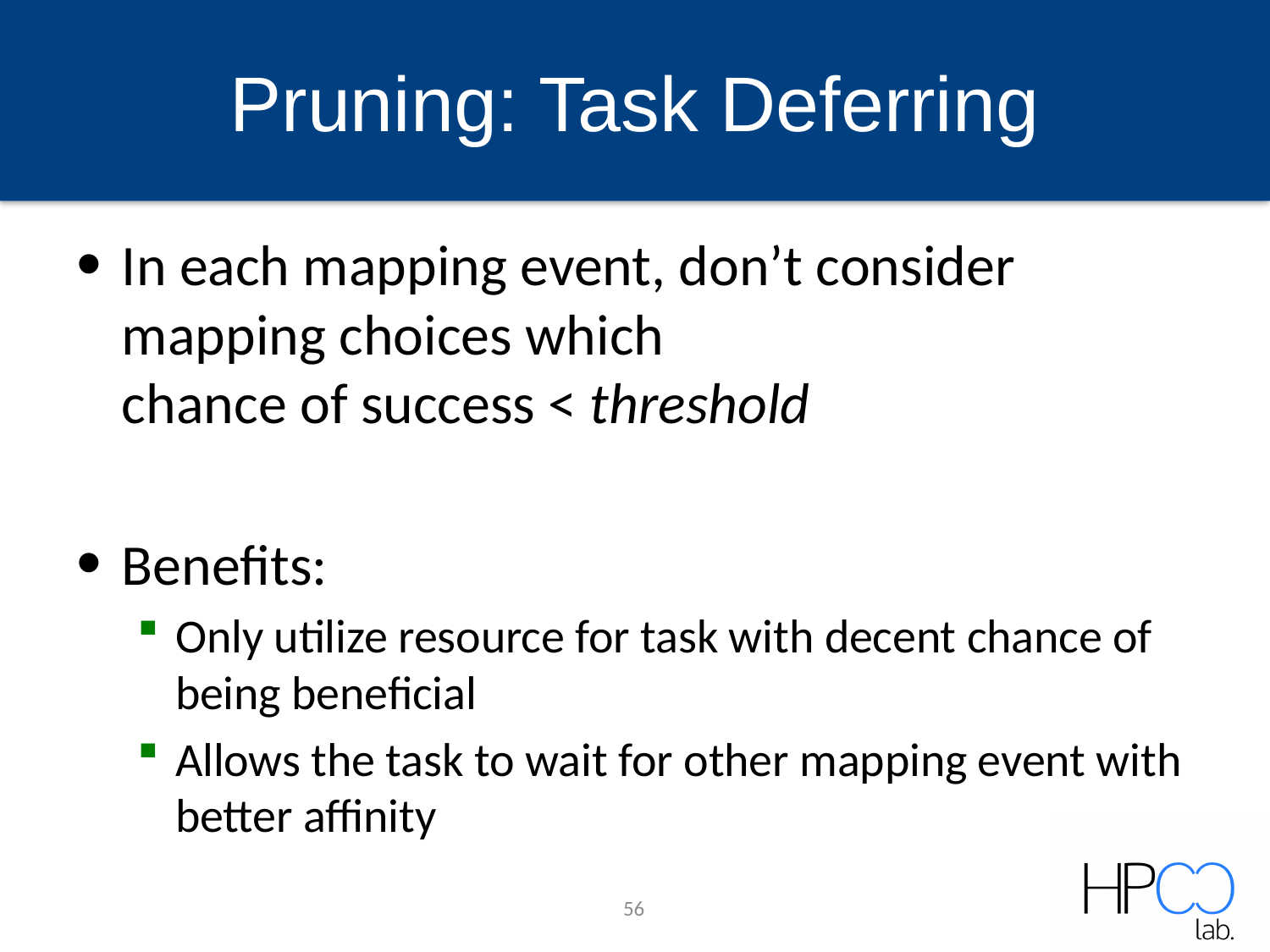

# Pruning: Task Deferring
In each mapping event, don’t consider mapping choices which
chance of success < threshold

Benefits:
Only utilize resource for task with decent chance of being beneficial
Allows the task to wait for other mapping event with better affinity
56